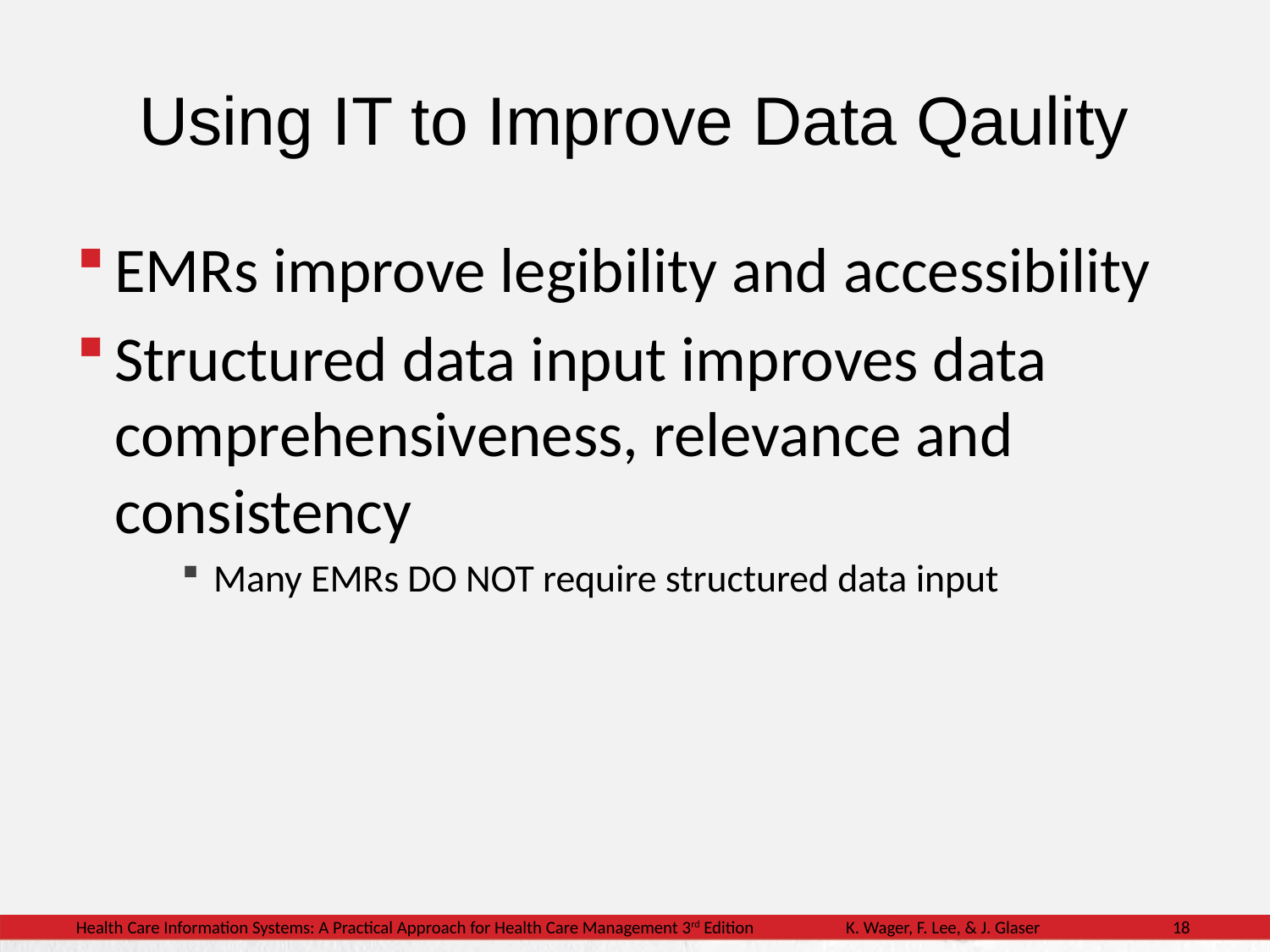

# Using IT to Improve Data Qaulity
EMRs improve legibility and accessibility
Structured data input improves data comprehensiveness, relevance and consistency
Many EMRs DO NOT require structured data input